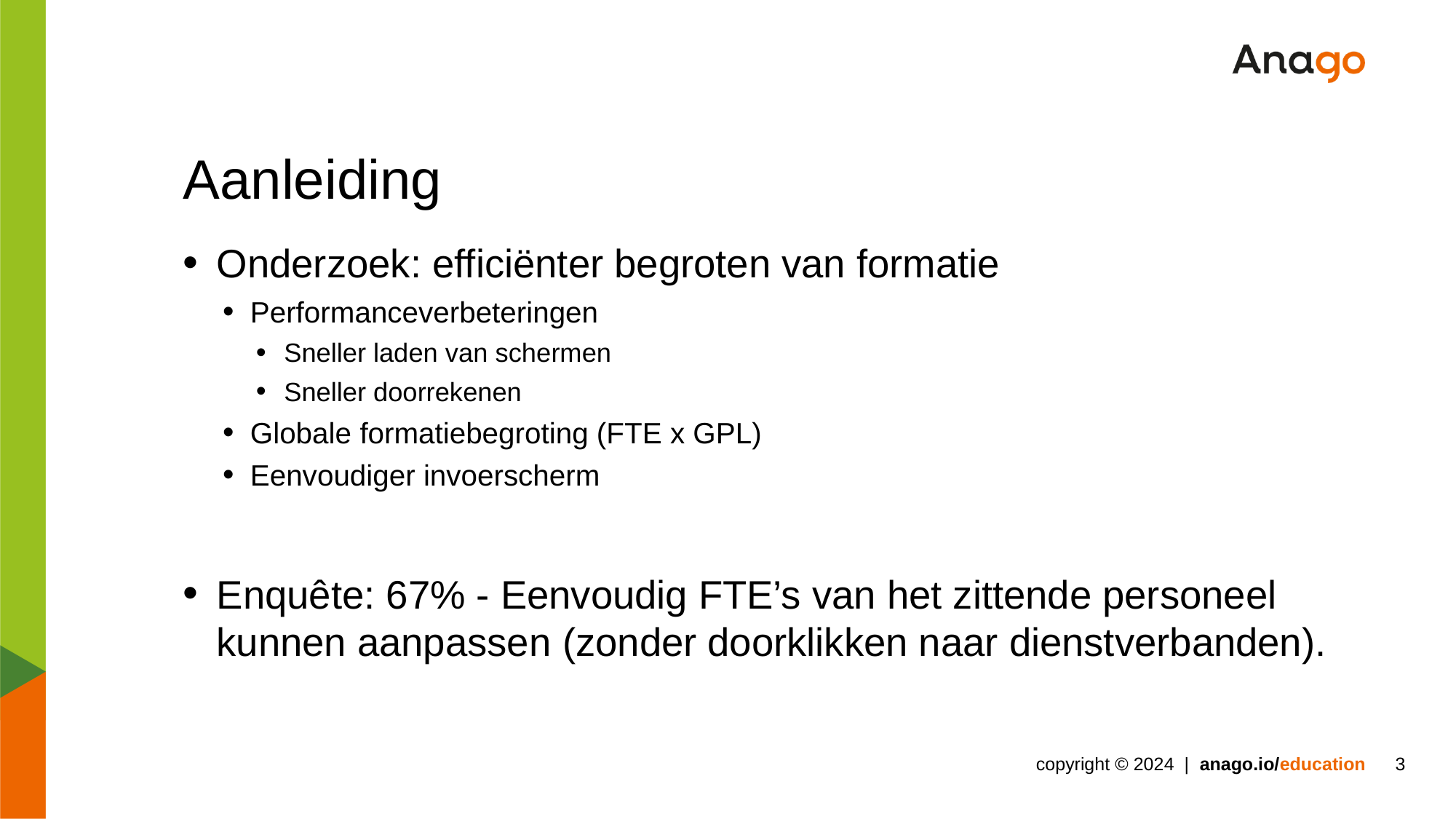

# Aanleiding
Onderzoek: efficiënter begroten van formatie
Performanceverbeteringen​
Sneller laden van schermen​
Sneller doorrekenen​
Globale formatiebegroting (FTE x GPL)​
Eenvoudiger invoerscherm​

Enquête: 67% - Eenvoudig FTE’s van het zittende personeel kunnen aanpassen ​(zonder doorklikken naar dienstverbanden).

3
copyright © 2024  |  anago.io/education